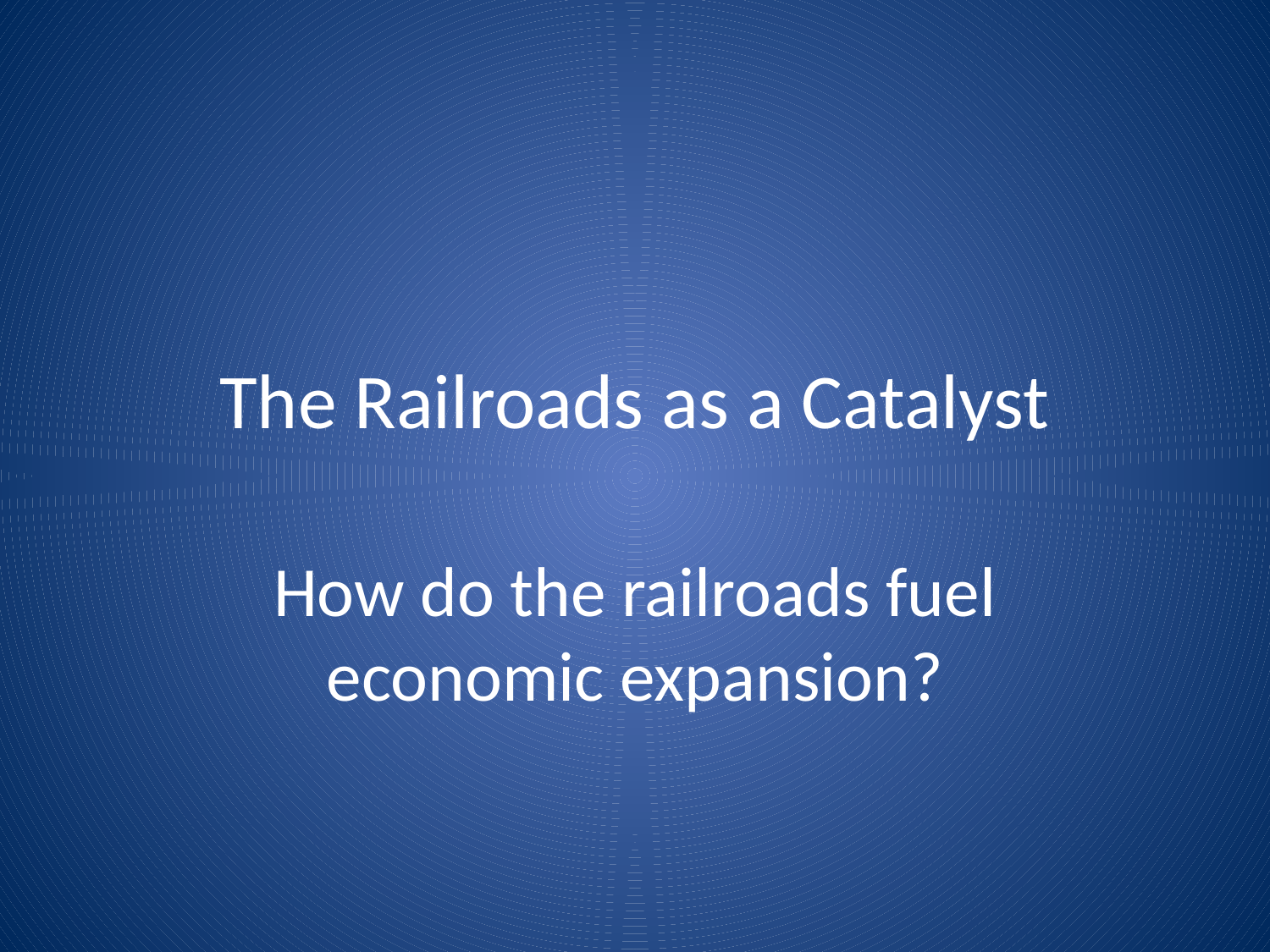

# The Railroads as a Catalyst
How do the railroads fuel economic expansion?